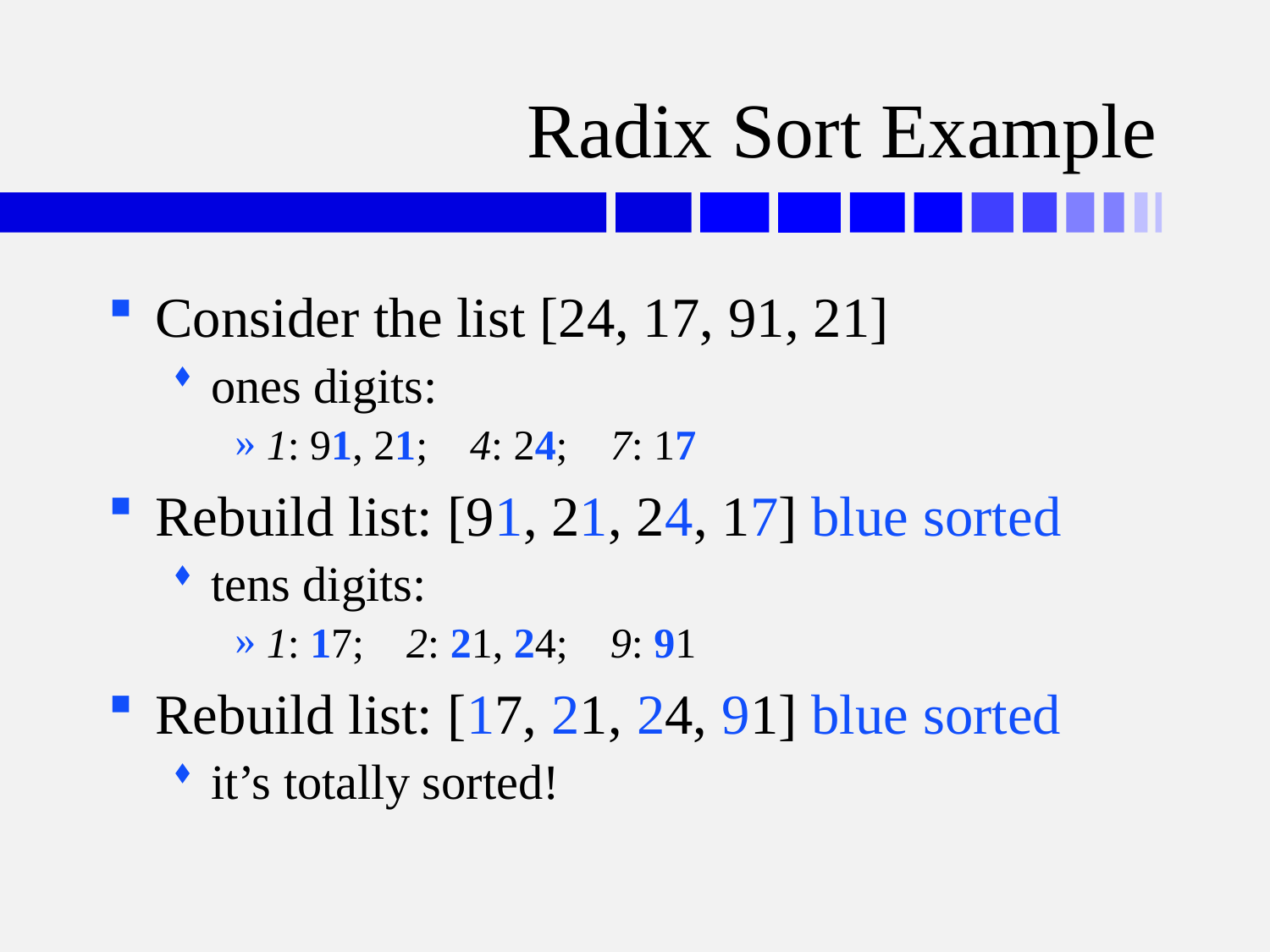

# Radix Sort Example
Consider the list [24, 17, 91, 21]
ones digits:
1: 91, 21;    4: 24;    7: 17
Rebuild list: [91, 21, 24, 17] blue sorted
tens digits:
1: 17;    2: 21, 24;    9: 91
Rebuild list: [17, 21, 24, 91] blue sorted
it’s totally sorted!